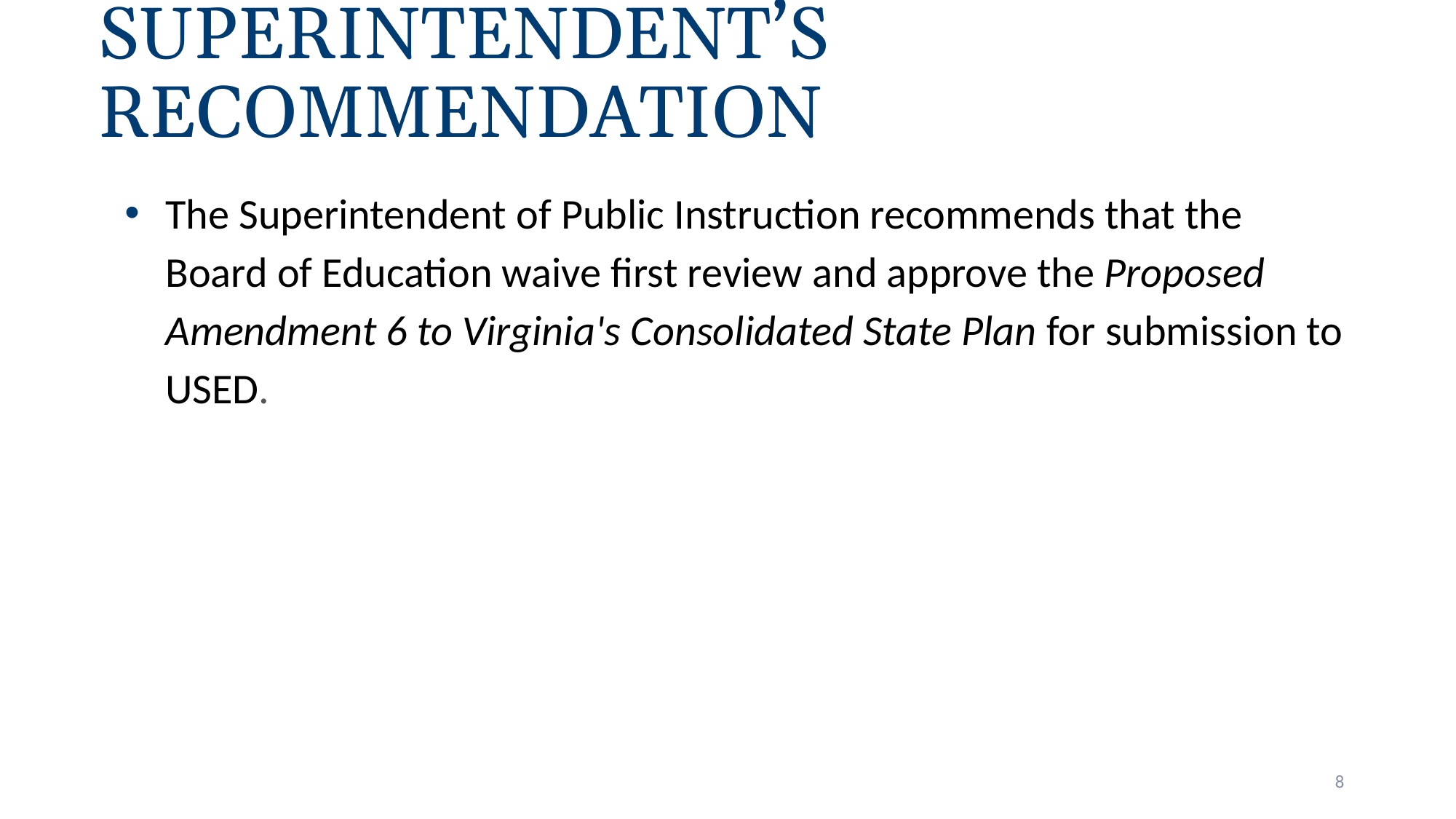

# Superintendent’s recommendation
The Superintendent of Public Instruction recommends that the Board of Education waive first review and approve the Proposed Amendment 6 to Virginia's Consolidated State Plan for submission to USED.
8